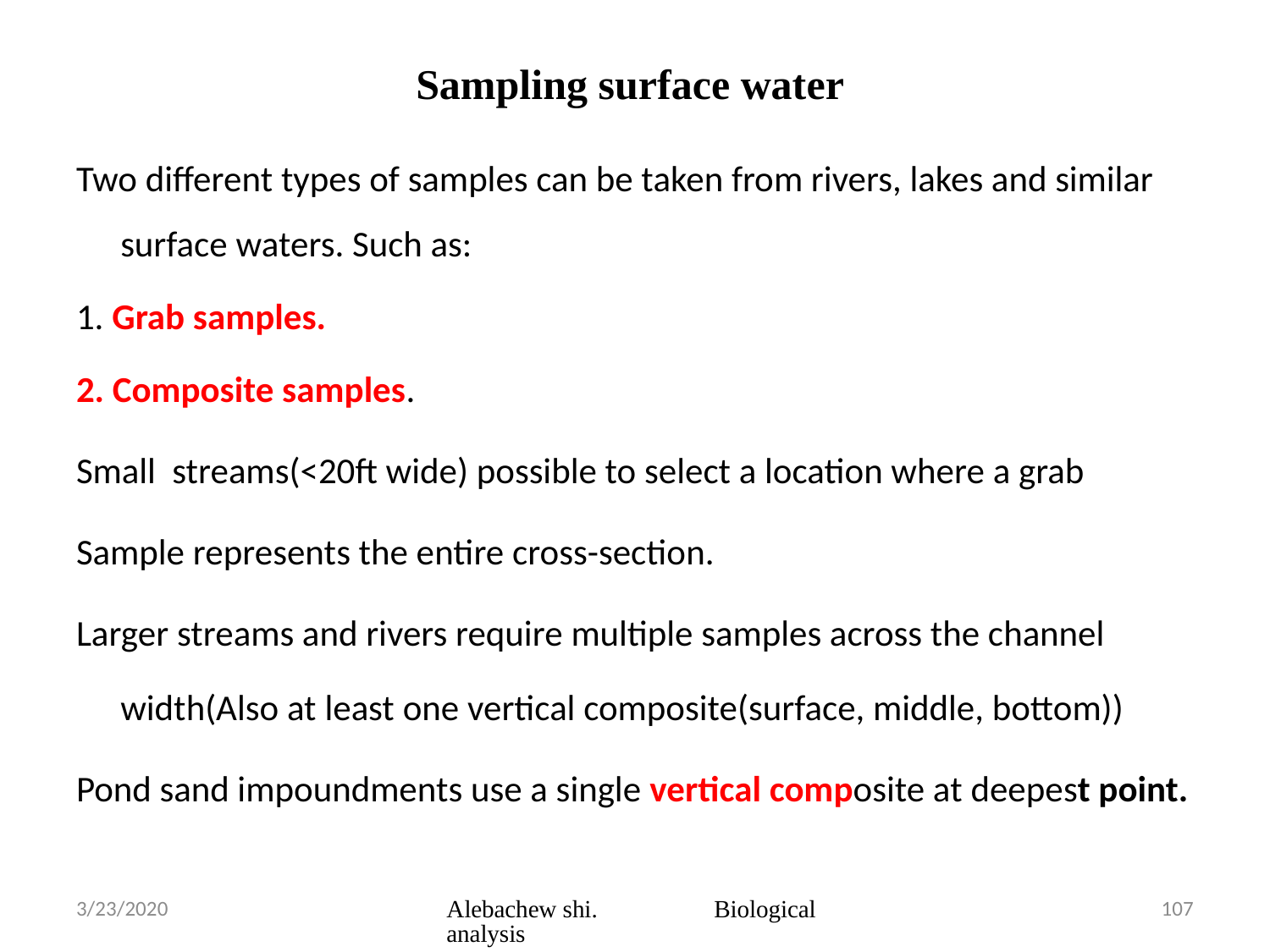

# Sampling surface water
Two different types of samples can be taken from rivers, lakes and similar surface waters. Such as:
1. Grab samples.
2. Composite samples.
Small  streams(<20ft wide) possible to select a location where a grab
Sample represents the entire cross-section.
Larger streams and rivers require multiple samples across the channel width(Also at least one vertical composite(surface, middle, bottom))
Pond sand impoundments use a single vertical composite at deepest point.

3/23/2020
Alebachew shi.                   Biological analysis
107